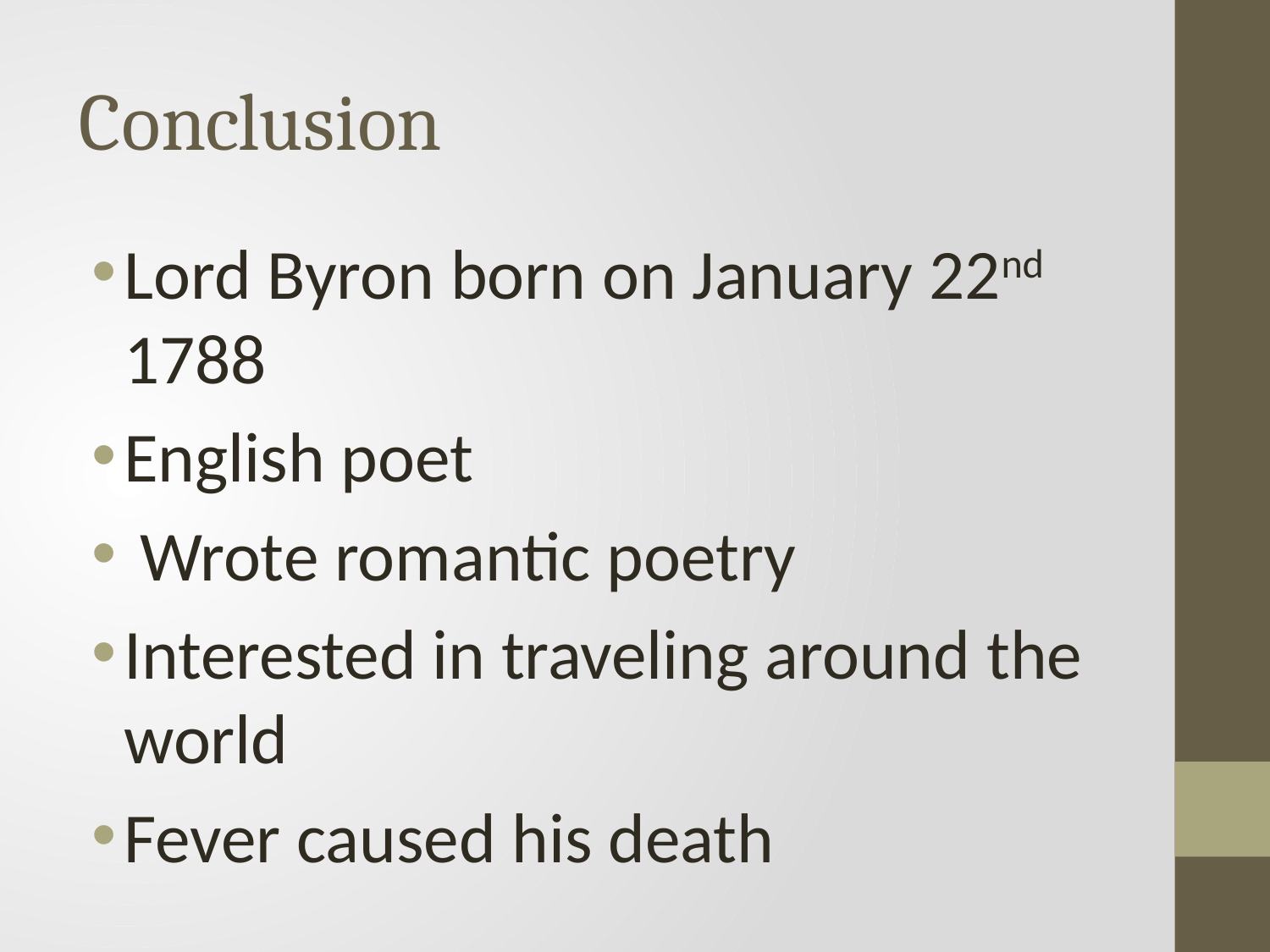

# Conclusion
Lord Byron born on January 22nd 1788
English poet
 Wrote romantic poetry
Interested in traveling around the world
Fever caused his death